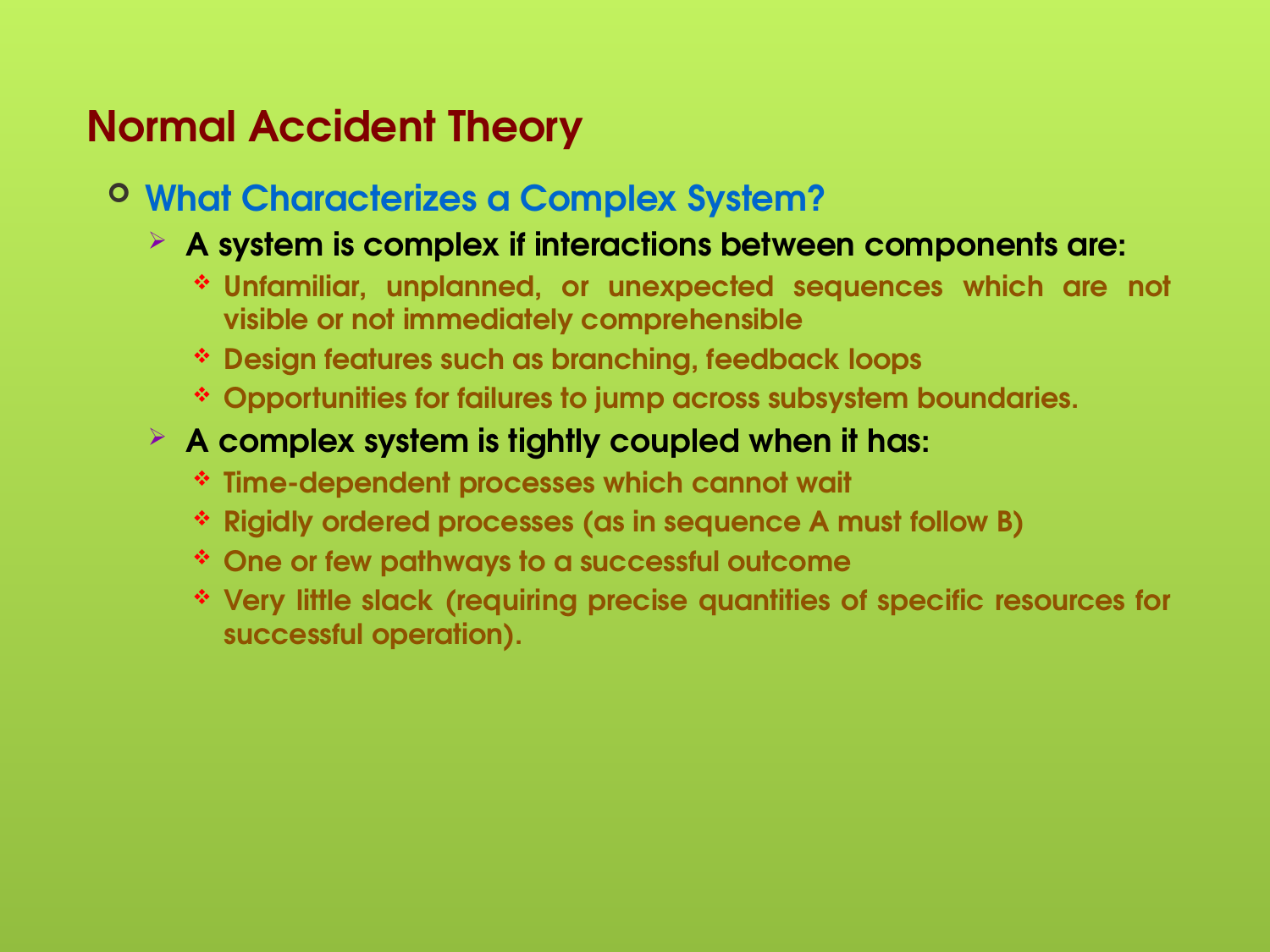

# Normal Accident Theory
What Characterizes a Complex System?
A system is complex if interactions between components are:
Unfamiliar, unplanned, or unexpected sequences which are not visible or not immediately comprehensible
Design features such as branching, feedback loops
Opportunities for failures to jump across subsystem boundaries.
A complex system is tightly coupled when it has:
Time-dependent processes which cannot wait
Rigidly ordered processes (as in sequence A must follow B)
One or few pathways to a successful outcome
Very little slack (requiring precise quantities of specific resources for successful operation).